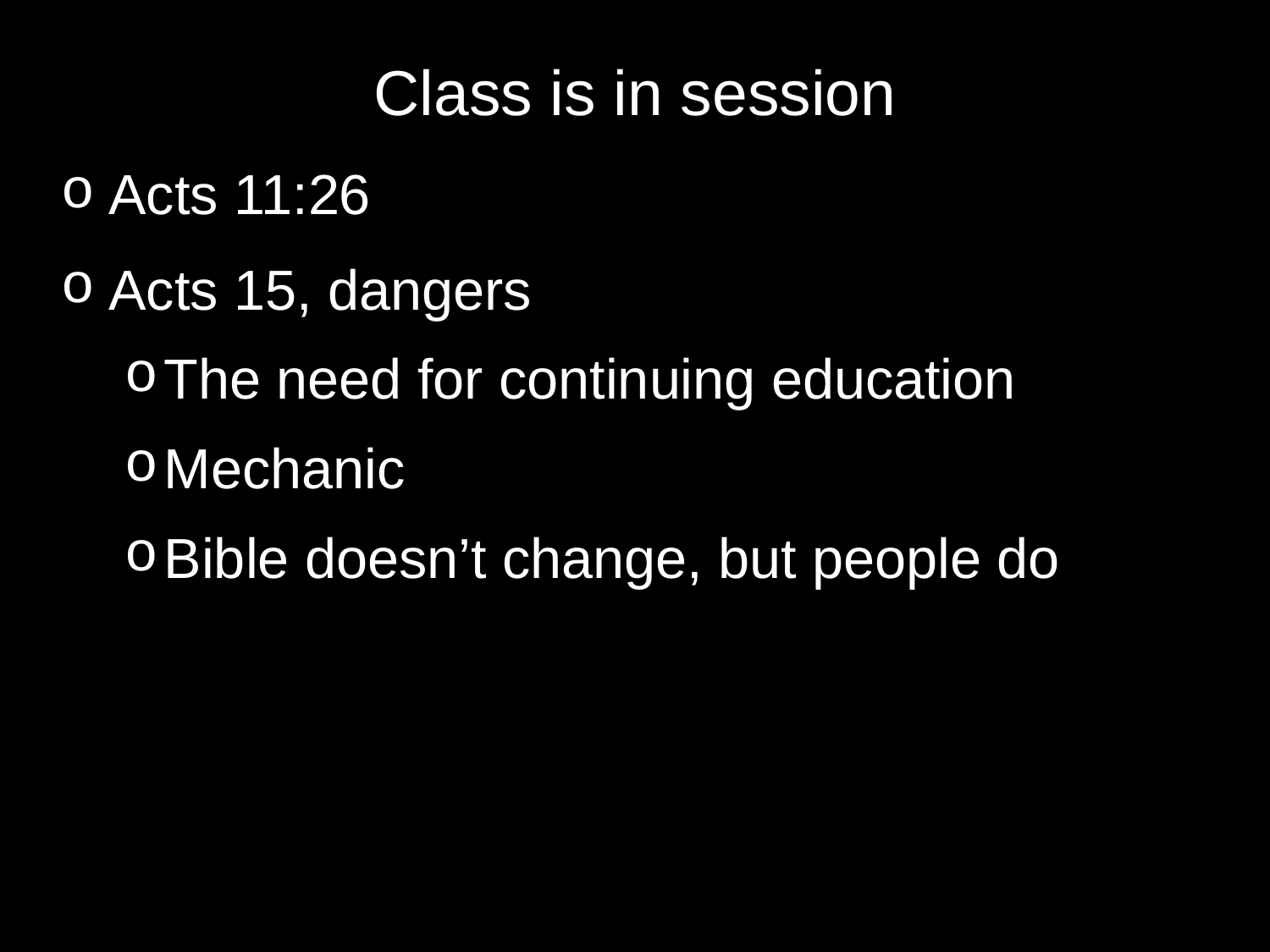

Class is in session
Acts 11:26
Acts 15, dangers
The need for continuing education
Mechanic
Bible doesn’t change, but people do